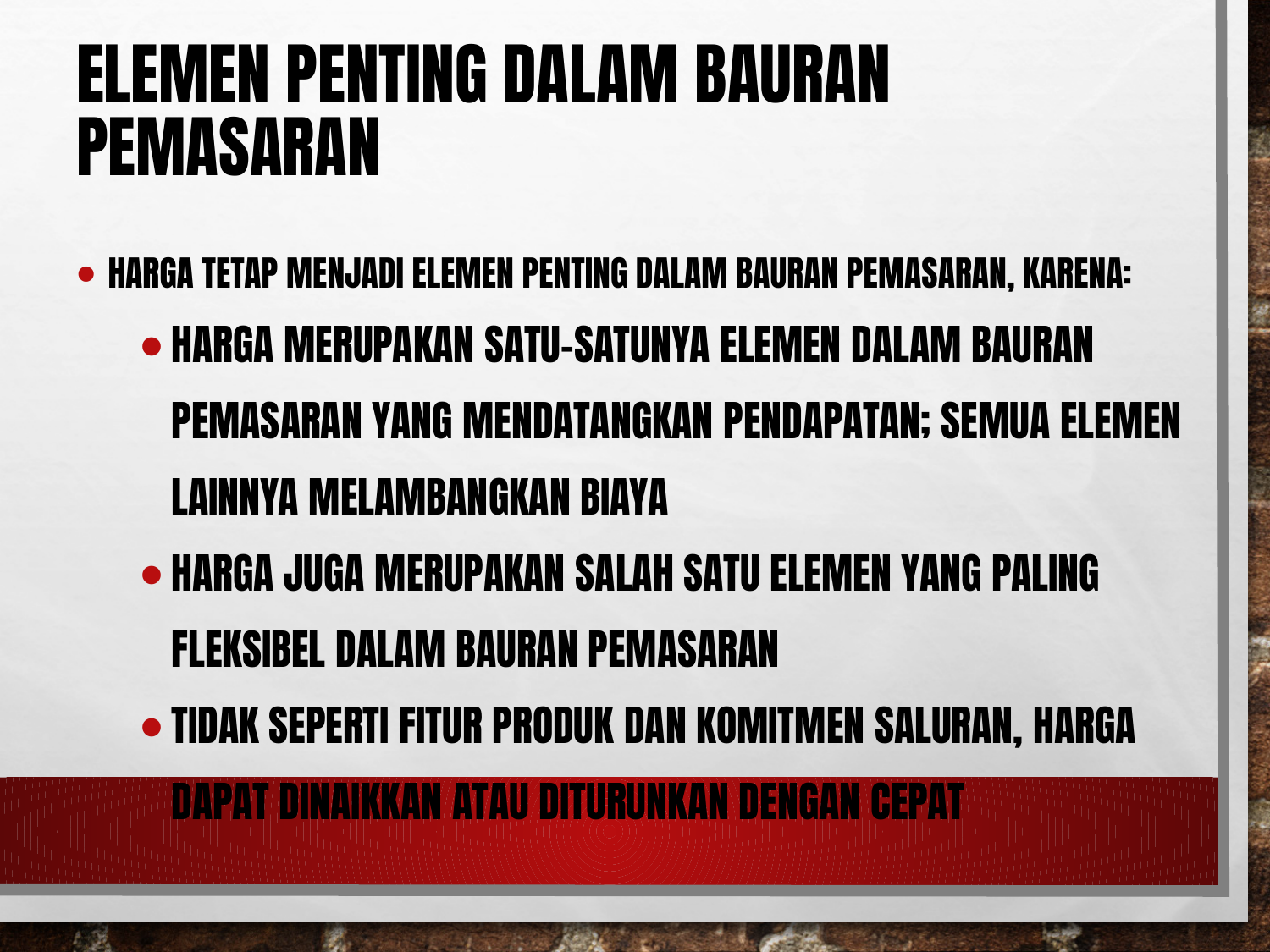

# Elemen Penting dalam Bauran Pemasaran
Harga tetap menjadi elemen penting dalam bauran pemasaran, karena:
Harga merupakan satu-satunya elemen dalam bauran pemasaran yang mendatangkan pendapatan; semua elemen lainnya melambangkan biaya
Harga juga merupakan salah satu elemen yang paling fleksibel dalam bauran pemasaran
Tidak seperti fitur produk dan komitmen saluran, harga dapat dinaikkan atau diturunkan dengan cepat